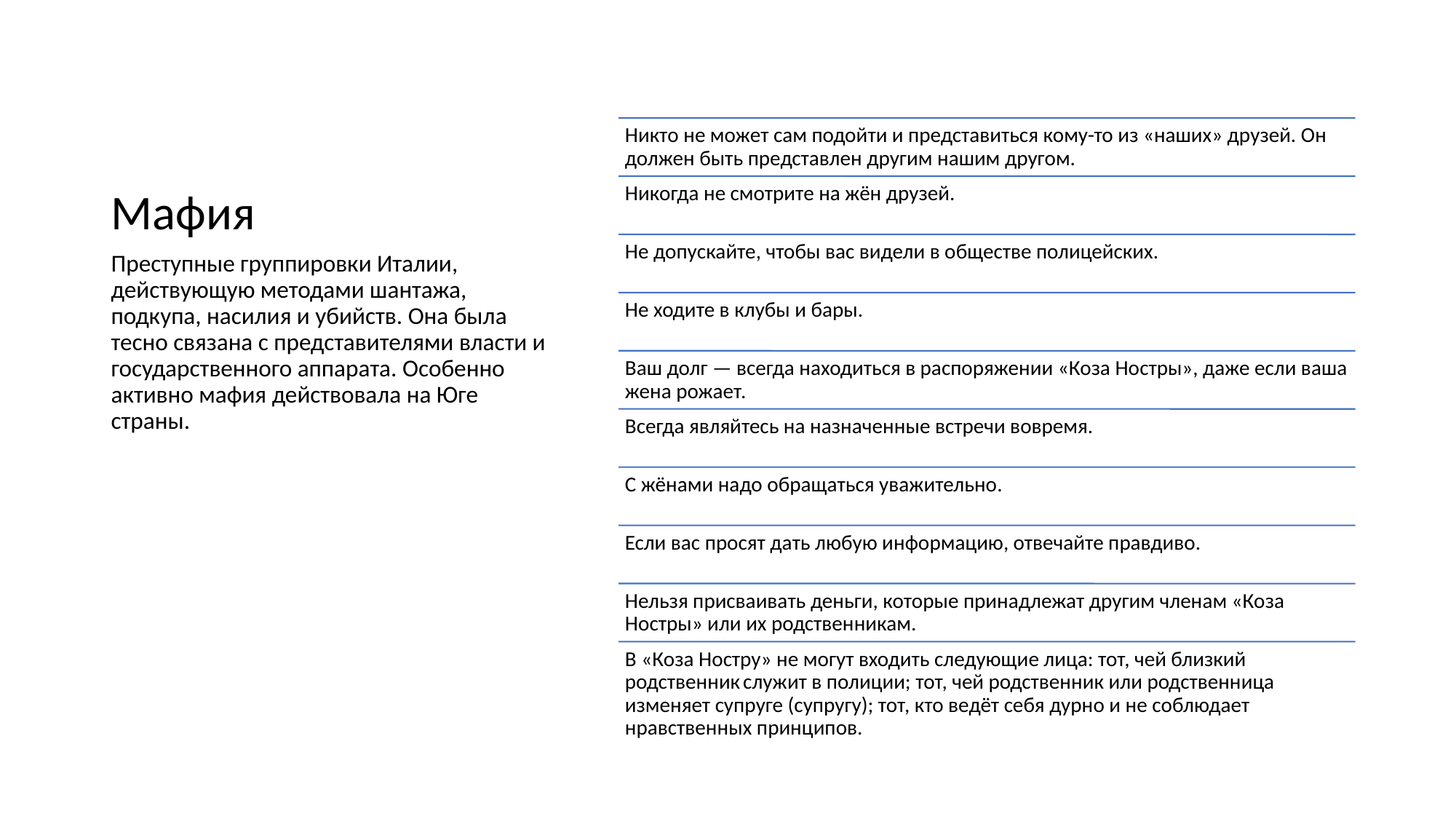

# Мафия
Никто не может сам подойти и представиться кому-то из «наших» друзей. Он должен быть представлен другим нашим другом.
Никогда не смотрите на жён друзей.
Не допускайте, чтобы вас видели в обществе полицейских.
Не ходите в клубы и бары.
Ваш долг — всегда находиться в распоряжении «Коза Ностры», даже если ваша жена рожает.
Всегда являйтесь на назначенные встречи вовремя.
С жёнами надо обращаться уважительно.
Если вас просят дать любую информацию, отвечайте правдиво.
Нельзя присваивать деньги, которые принадлежат другим членам «Коза Ностры» или их родственникам.
В «Коза Ностру» не могут входить следующие лица: тот, чей близкий родственник служит в полиции; тот, чей родственник или родственница изменяет супруге (супругу); тот, кто ведёт себя дурно и не соблюдает нравственных принципов.
Преступные группировки Италии, действующую методами шантажа, подкупа, насилия и убийств. Она была тесно связана с представителями власти и государственного аппарата. Особенно активно мафия действовала на Юге страны.